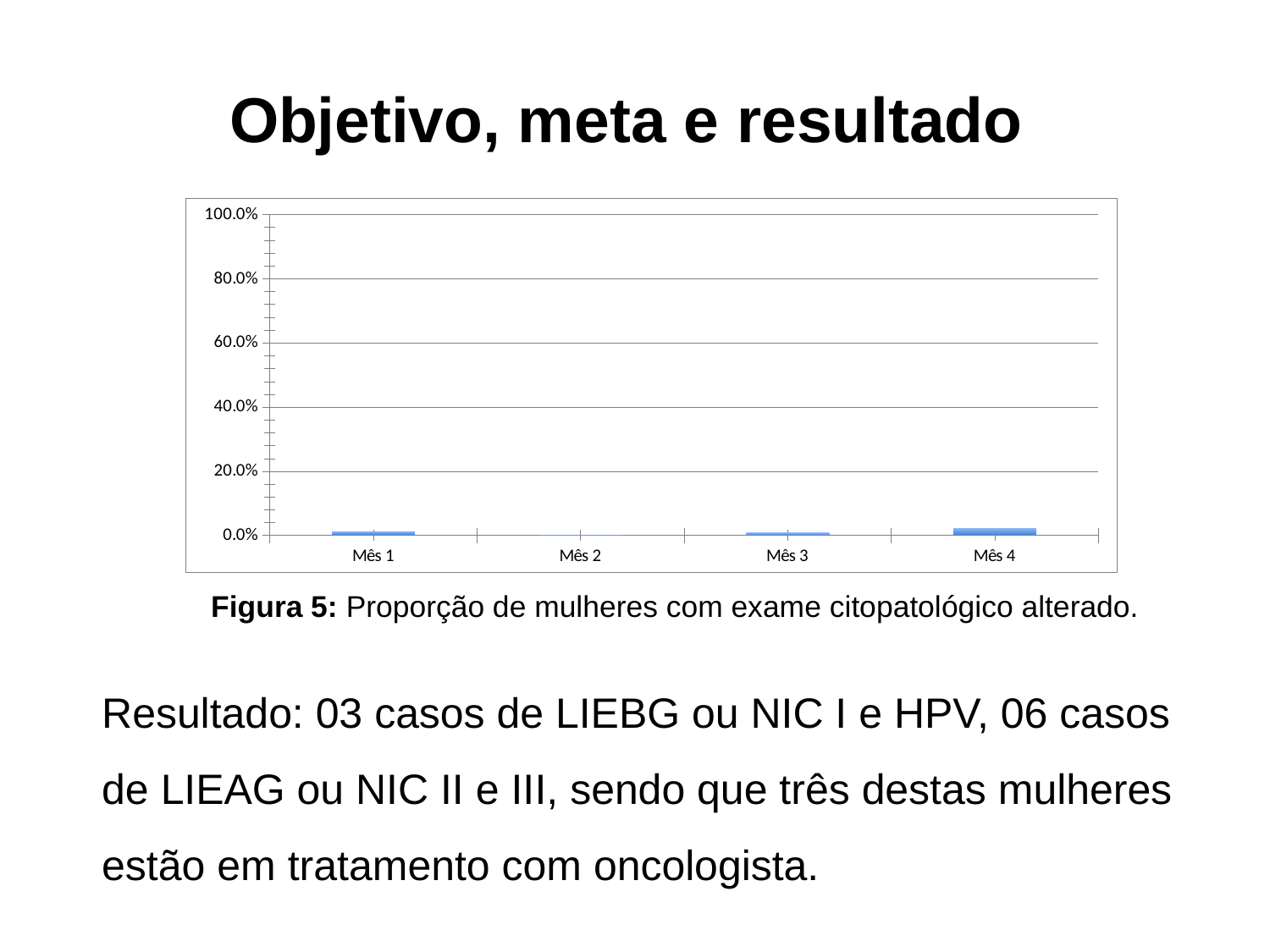

# Objetivo, meta e resultado

### Chart

| Category | Proporção de mulheres com exame citopatológico alterado |
|---|---|
| Mês 1 | 0.011764705882353083 |
| Mês 2 | 0.0 |
| Mês 3 | 0.007692307692307701 |
| Mês 4 | 0.02153846153846154 |
Figura 5: Proporção de mulheres com exame citopatológico alterado.
Resultado: 03 casos de LIEBG ou NIC I e HPV, 06 casos de LIEAG ou NIC II e III, sendo que três destas mulheres estão em tratamento com oncologista.